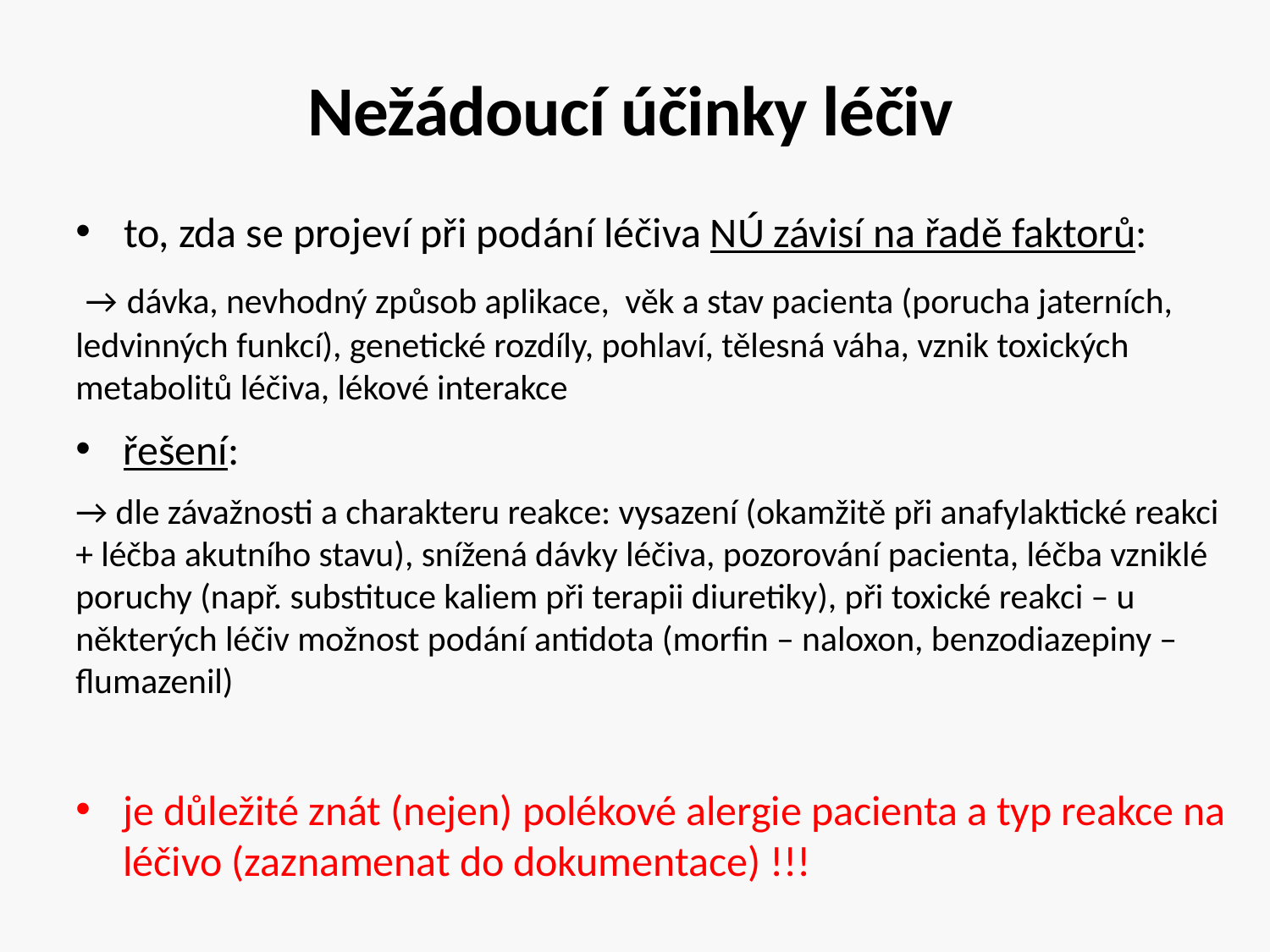

# Nežádoucí účinky léčiv
to, zda se projeví při podání léčiva NÚ závisí na řadě faktorů:
 → dávka, nevhodný způsob aplikace,  věk a stav pacienta (porucha jaterních, ledvinných funkcí), genetické rozdíly, pohlaví, tělesná váha, vznik toxických metabolitů léčiva, lékové interakce
řešení:
→ dle závažnosti a charakteru reakce: vysazení (okamžitě při anafylaktické reakci + léčba akutního stavu), snížená dávky léčiva, pozorování pacienta, léčba vzniklé poruchy (např. substituce kaliem při terapii diuretiky), při toxické reakci – u některých léčiv možnost podání antidota (morfin – naloxon, benzodiazepiny – flumazenil)

je důležité znát (nejen) polékové alergie pacienta a typ reakce na léčivo (zaznamenat do dokumentace) !!!